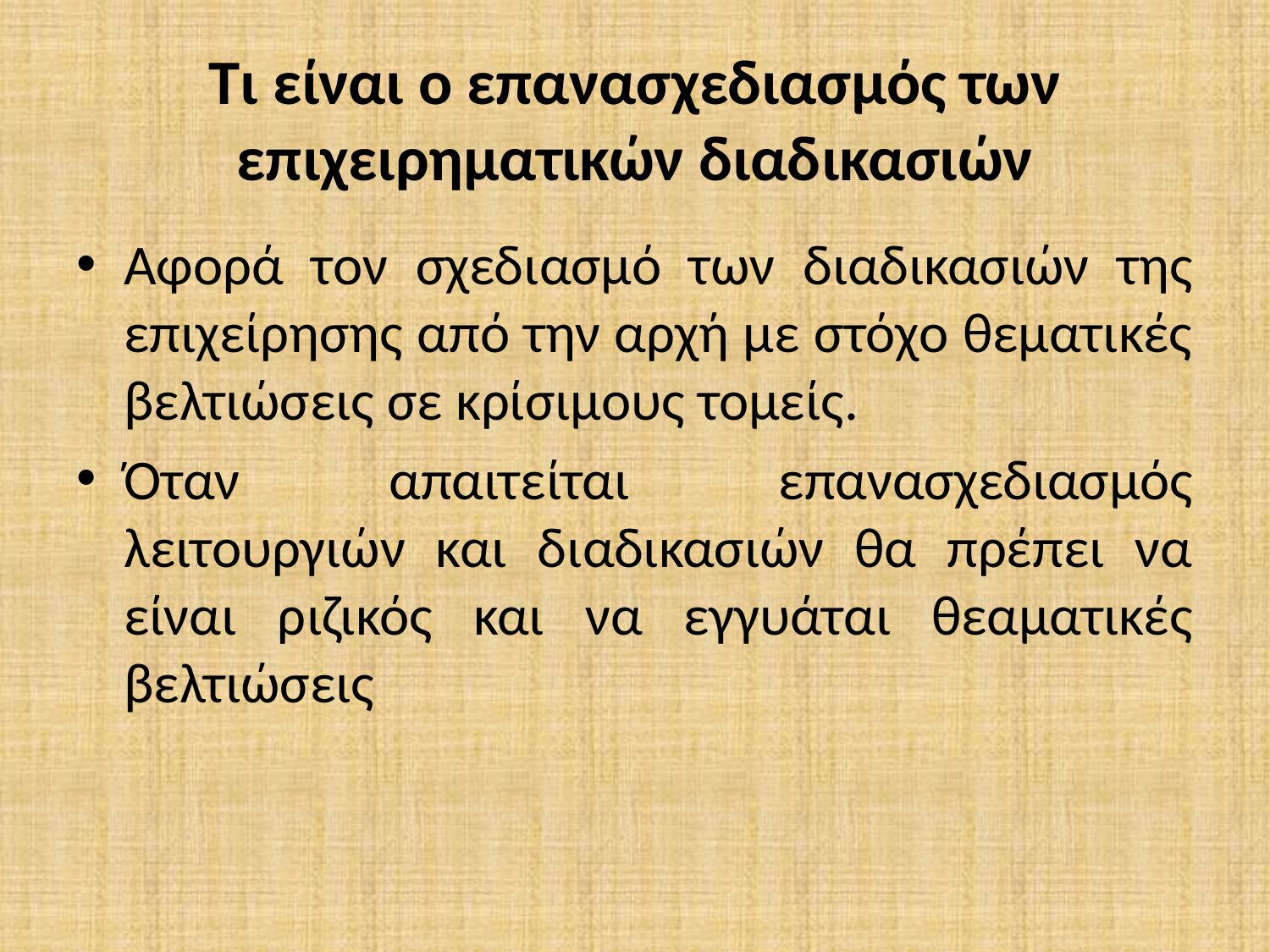

# Τι είναι ο επανασχεδιασμός των επιχειρηματικών διαδικασιών
Αφορά τον σχεδιασμό των διαδικασιών της επιχείρησης από την αρχή με στόχο θεματικές βελτιώσεις σε κρίσιμους τομείς.
Όταν απαιτείται επανασχεδιασμός λειτουργιών και διαδικασιών θα πρέπει να είναι ριζικός και να εγγυάται θεαματικές βελτιώσεις